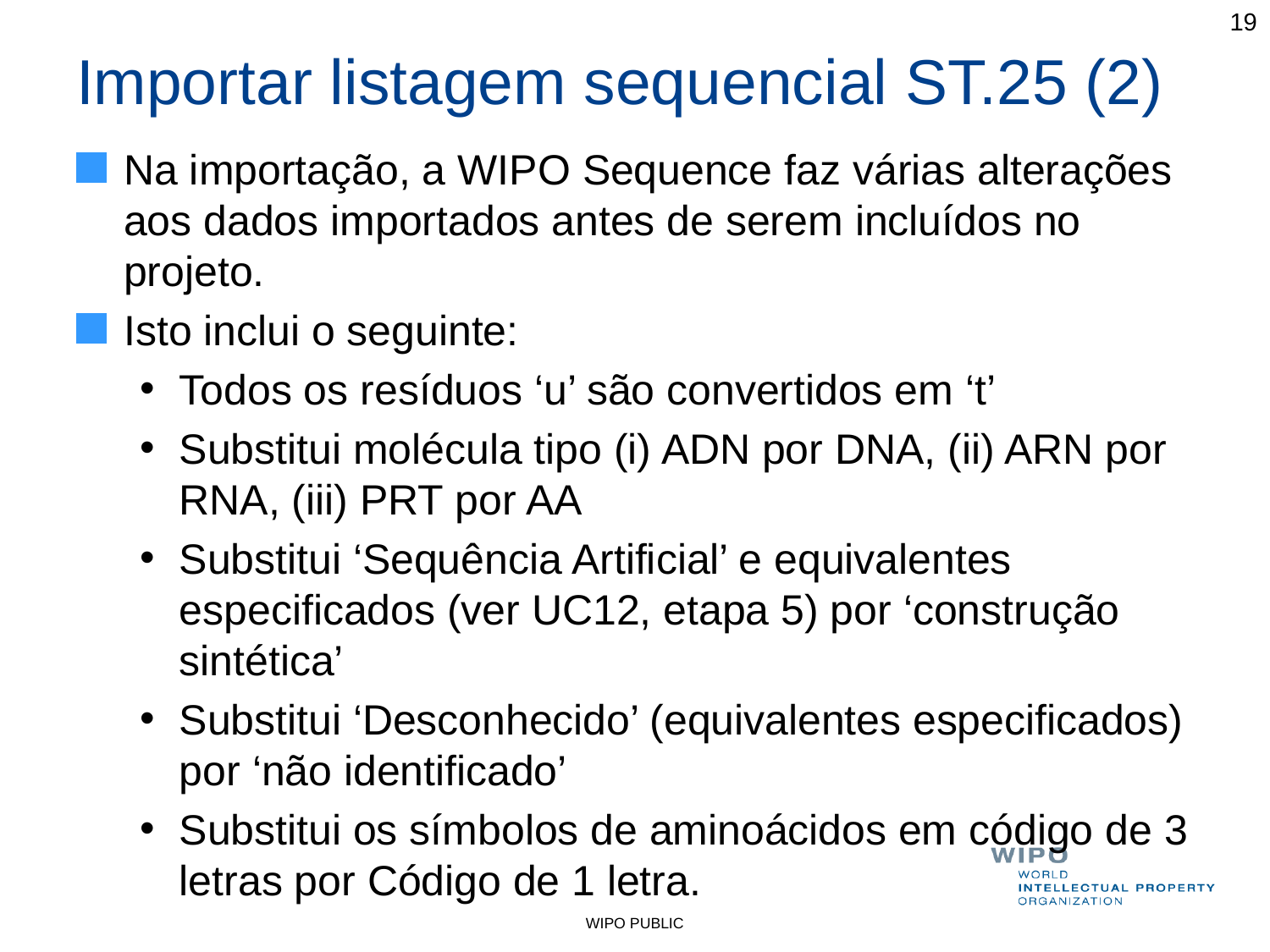

19
# Importar listagem sequencial ST.25 (2)
Na importação, a WIPO Sequence faz várias alterações aos dados importados antes de serem incluídos no projeto.
Isto inclui o seguinte:
Todos os resíduos ‘u’ são convertidos em ‘t’
Substitui molécula tipo (i) ADN por DNA, (ii) ARN por RNA, (iii) PRT por AA
Substitui ‘Sequência Artificial’ e equivalentes especificados (ver UC12, etapa 5) por ‘construção sintética’
Substitui ‘Desconhecido’ (equivalentes especificados) por ‘não identificado’
Substitui os símbolos de aminoácidos em código de 3 letras por Código de 1 letra.